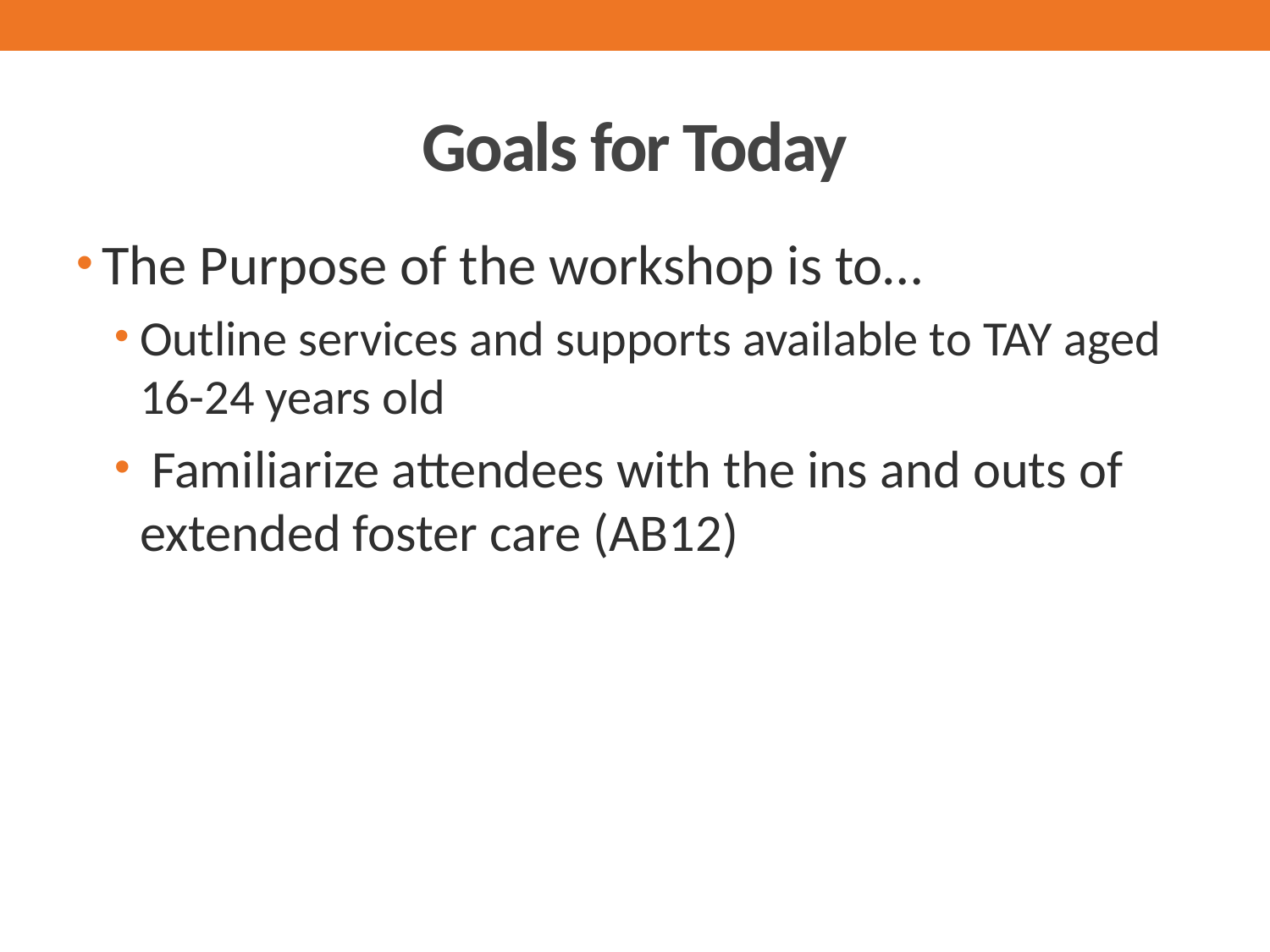

# Goals for Today
The Purpose of the workshop is to…
Outline services and supports available to TAY aged 16-24 years old
 Familiarize attendees with the ins and outs of extended foster care (AB12)